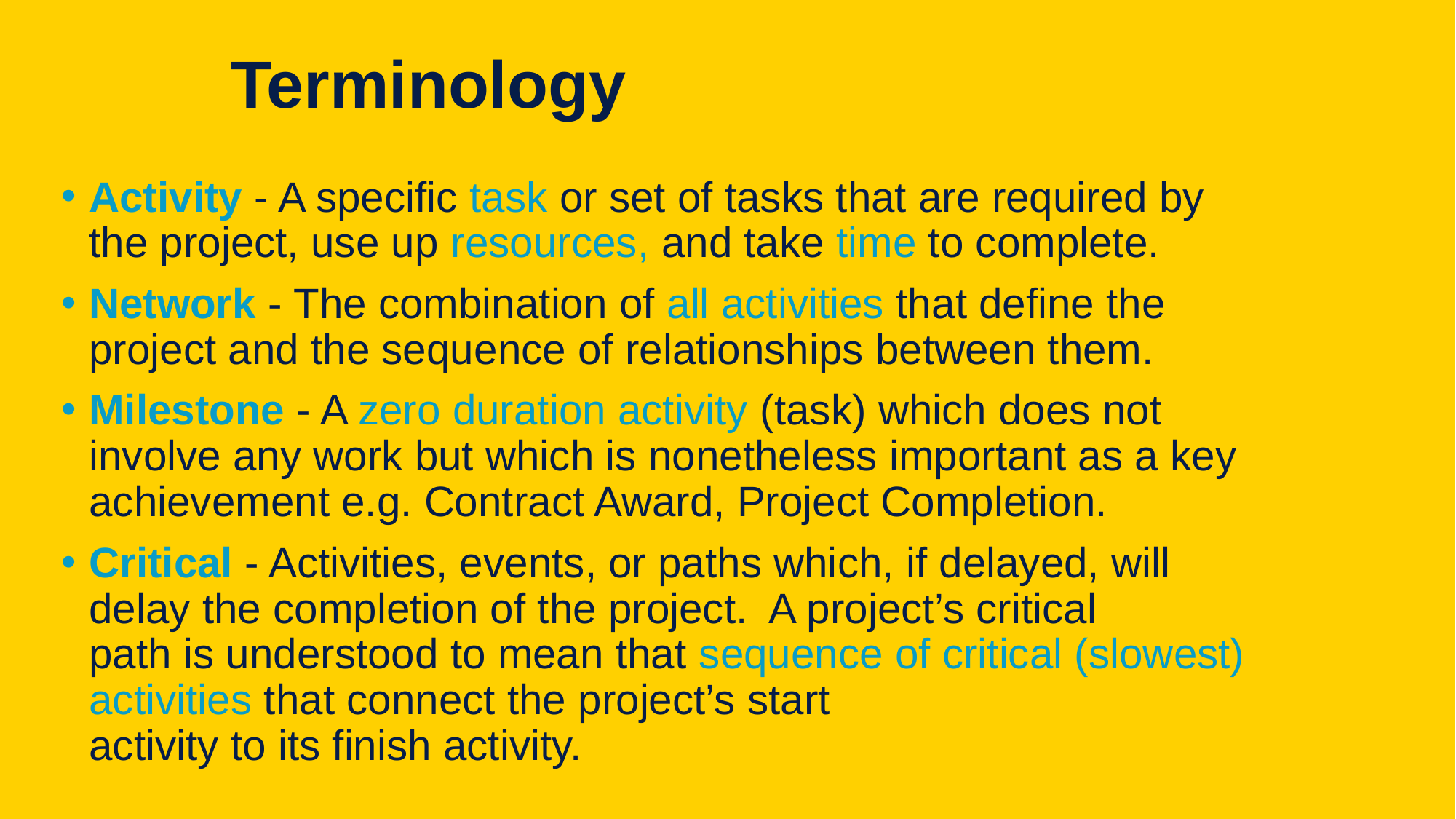

# Terminology
Activity - A specific task or set of tasks that are required by the project, use up resources, and take time to complete.
Network - The combination of all activities that define the project and the sequence of relationships between them.
Milestone - A zero duration activity (task) which does not involve any work but which is nonetheless important as a key achievement e.g. Contract Award, Project Completion.
Critical - Activities, events, or paths which, if delayed, will delay the completion of the project.  A project’s critical
path is understood to mean that sequence of critical (slowest) activities that connect the project’s start
activity to its finish activity.